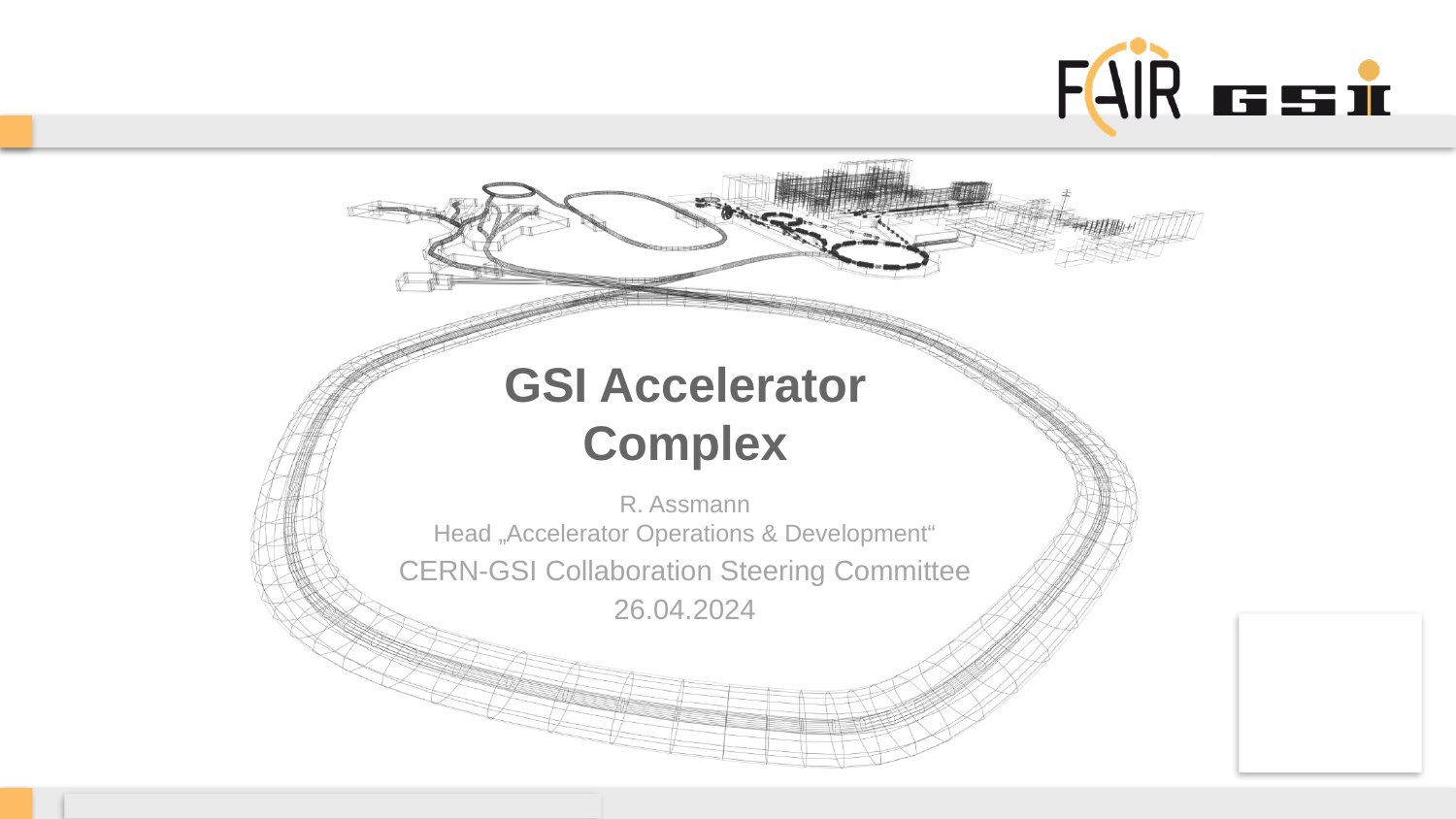

# GSI Accelerator Complex
R. Assmann
Head „Accelerator Operations & Development“
CERN-GSI Collaboration Steering Committee
26.04.2024